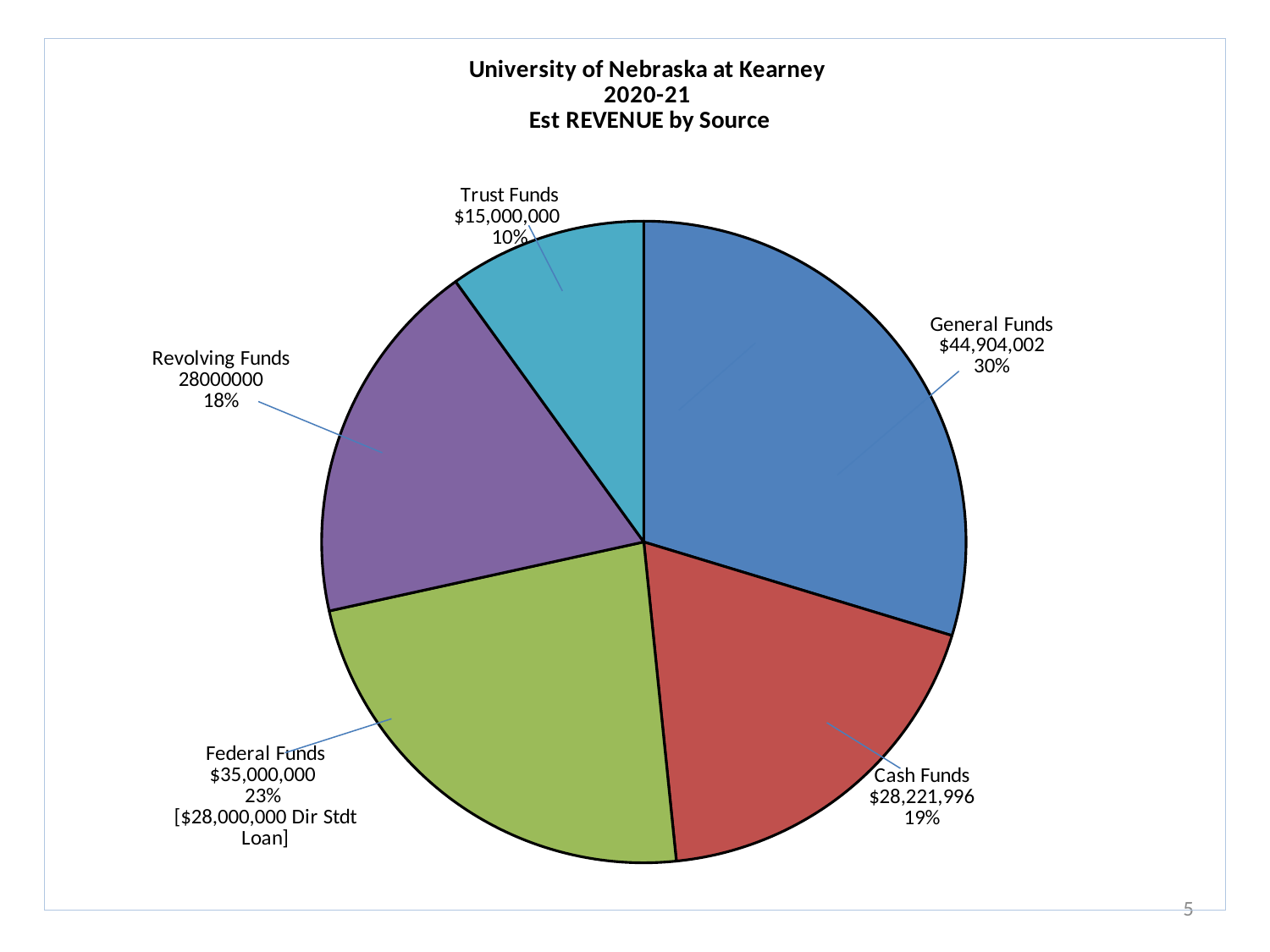

### Chart: University of Nebraska at Kearney
2020-21
 Est REVENUE by Source

| Category |  |
|---|---|
| General Funds | 44904002.0 |
| Cash Funds | 28221996.0 |
| Federal Funds | 35000000.0 |
| Revolving Funds | 28000000.0 |
| Trust Funds | 15000000.0 |
5